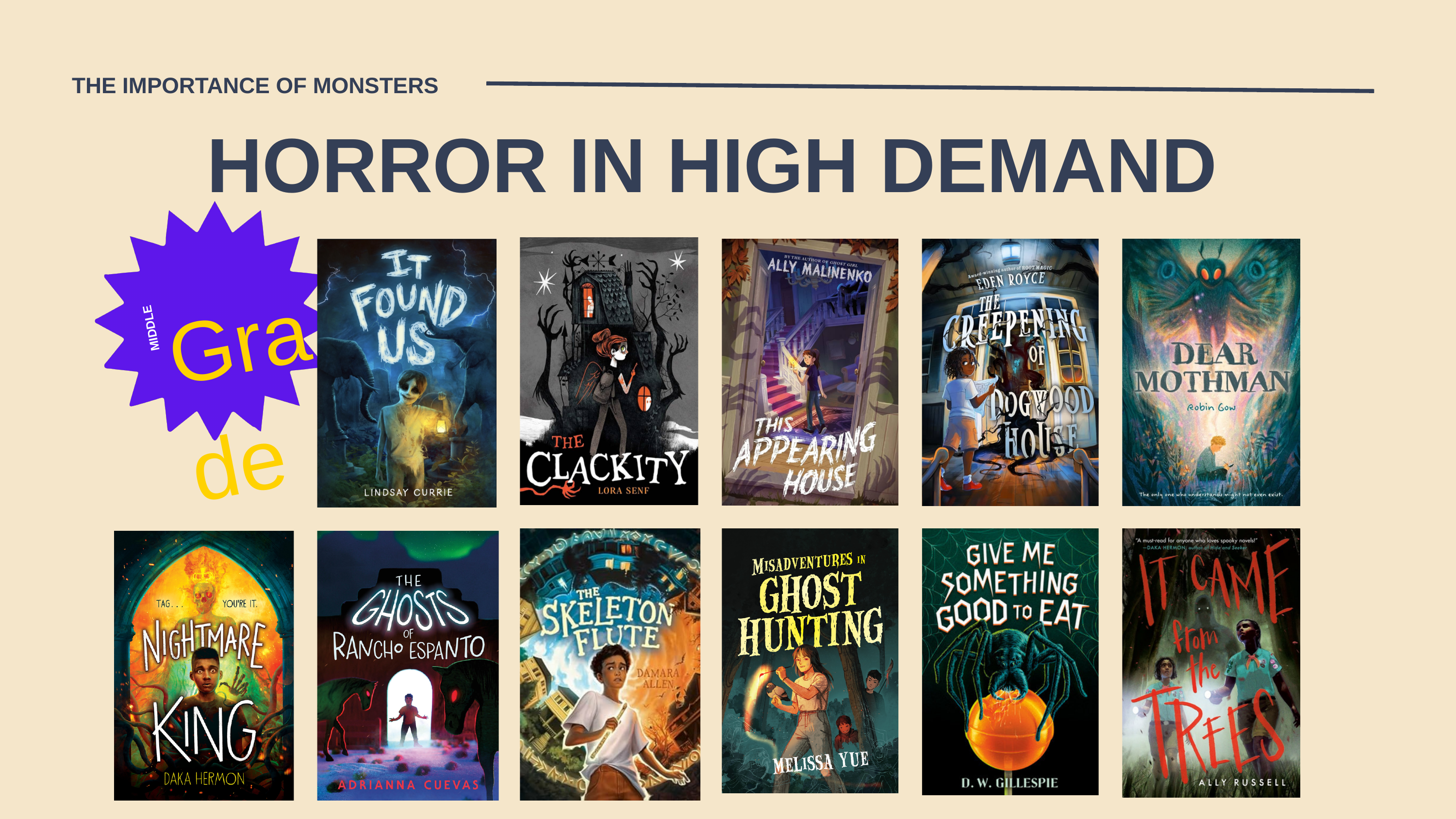

THE IMPORTANCE OF MONSTERS

HORROR IN HIGH DEMAND

Grade
MIDDLE